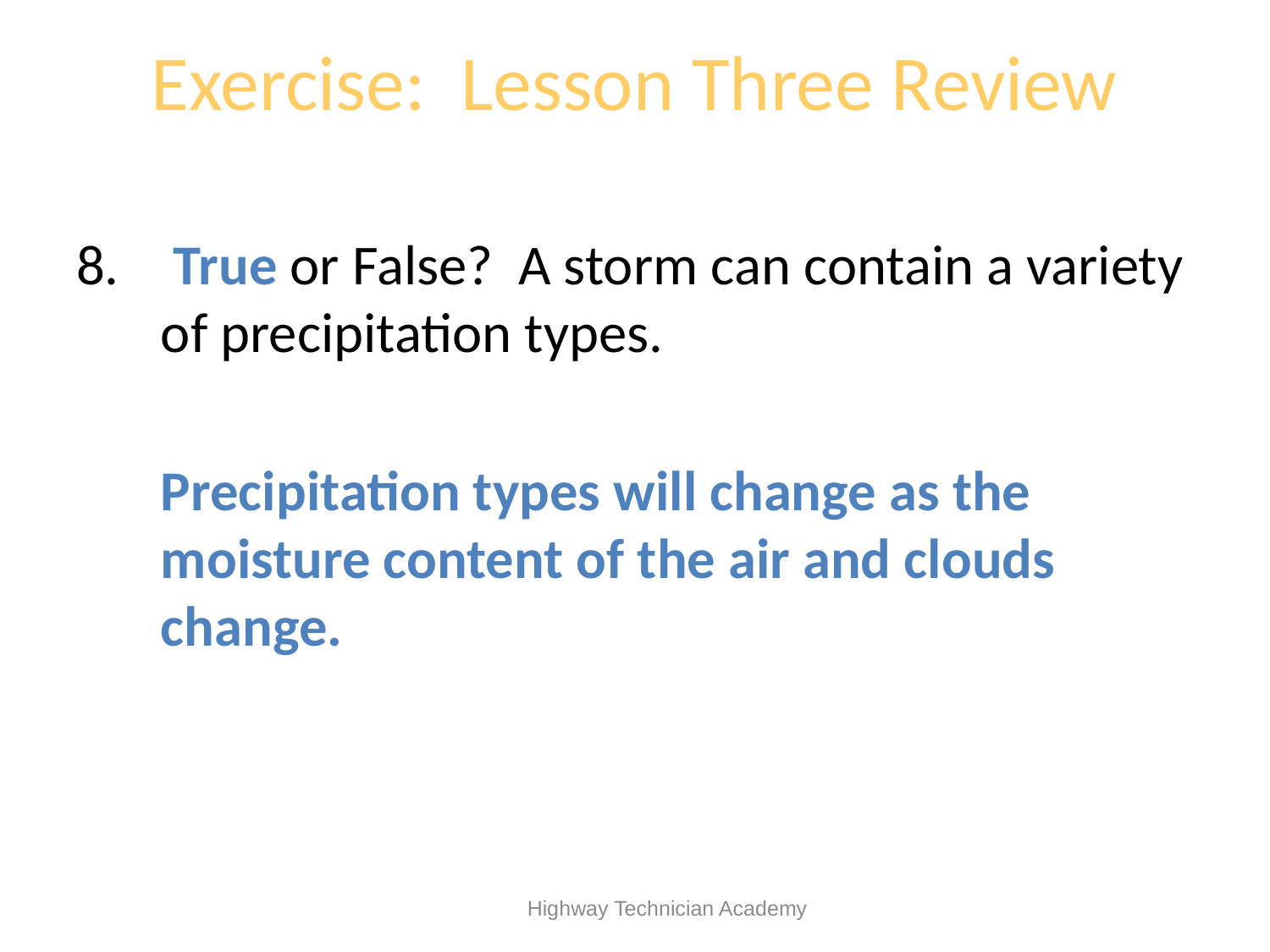

# Exercise:  Lesson Three Review
 True or False?  A storm can contain a variety of precipitation types.

	Precipitation types will change as the moisture content of the air and clouds change.
           Highway Technician Academy